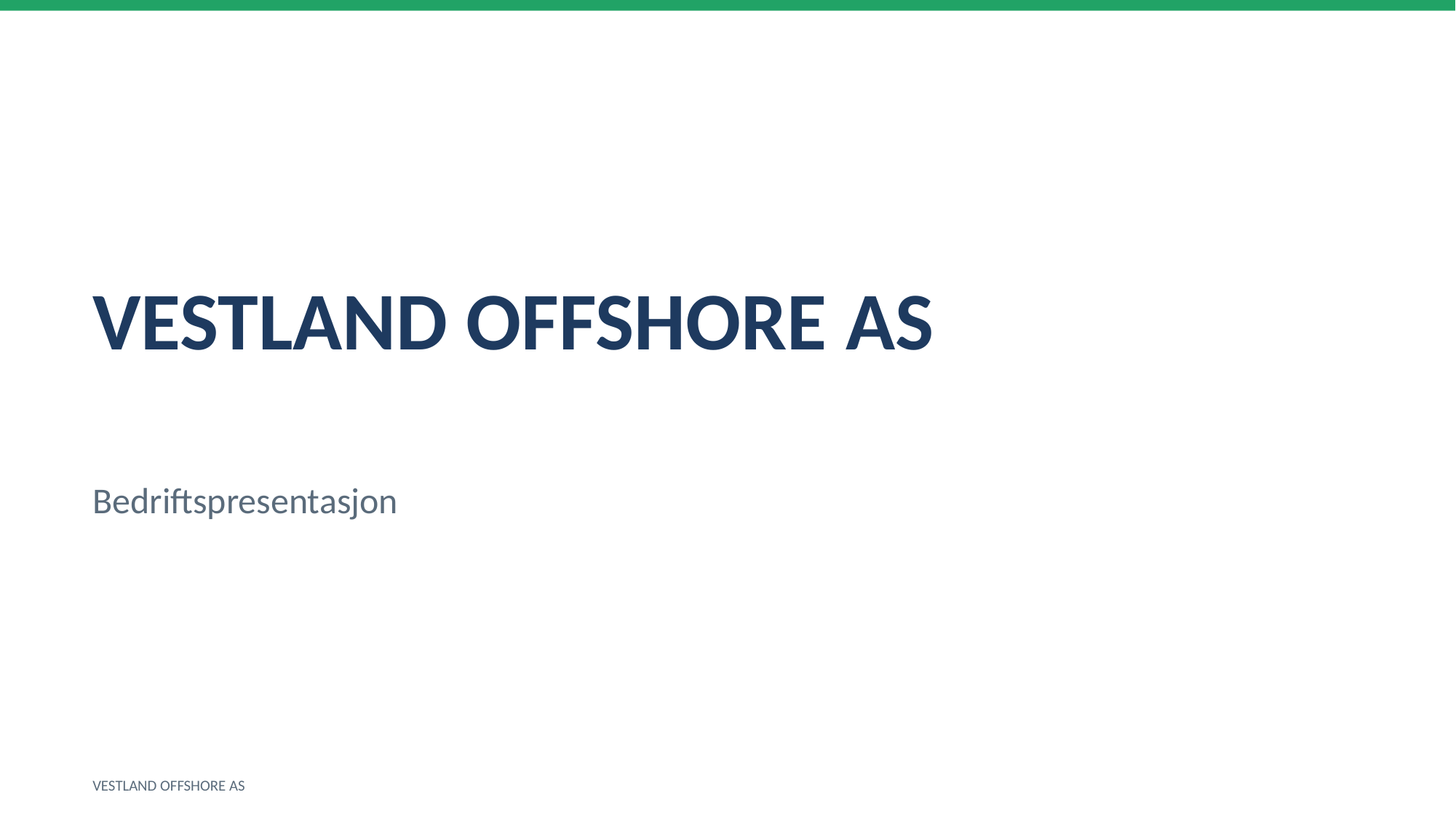

VESTLAND OFFSHORE AS
Bedriftspresentasjon
VESTLAND OFFSHORE AS